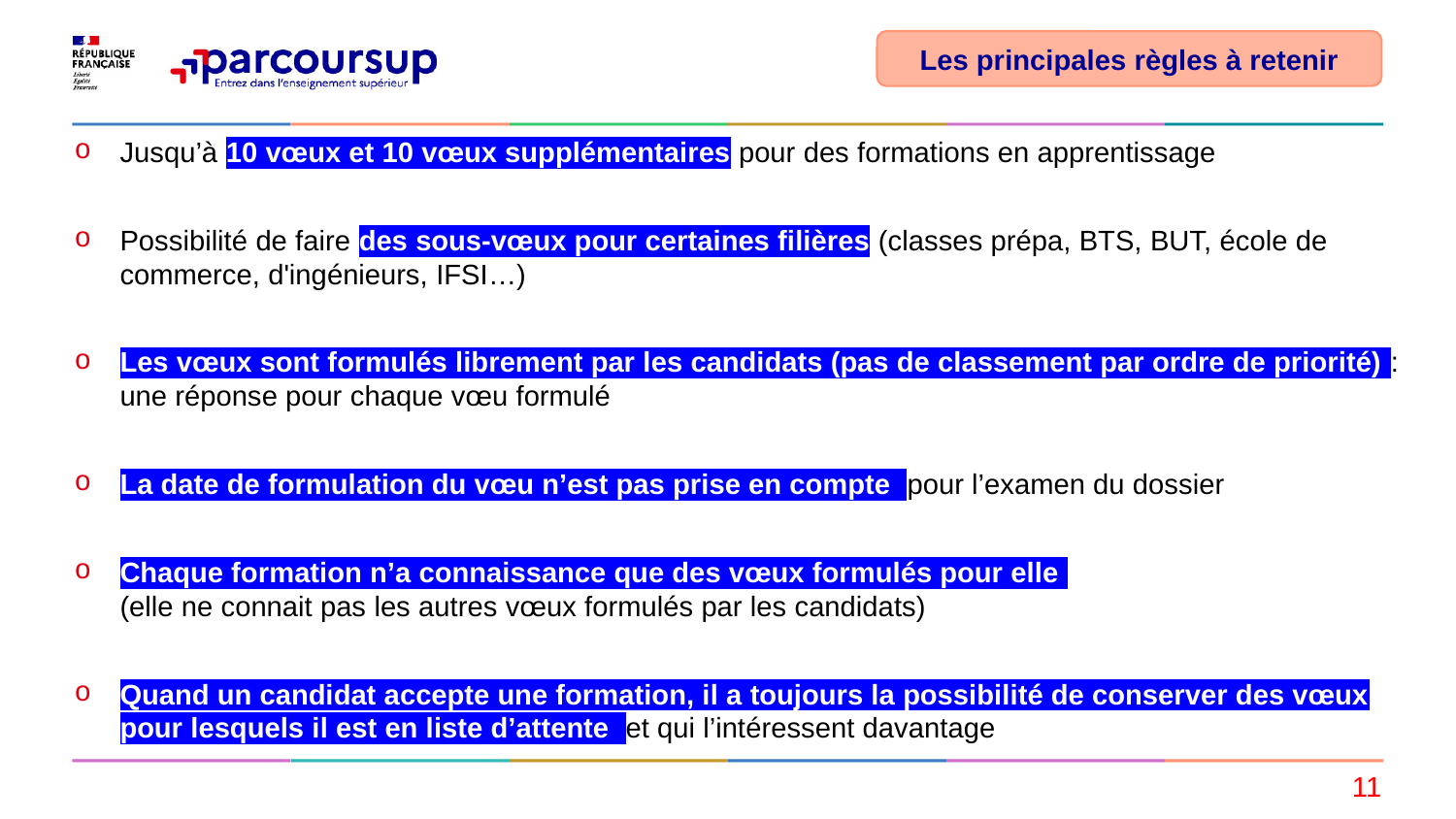

Les principales règles à retenir
Jusqu’à 10 vœux et 10 vœux supplémentaires pour des formations en apprentissage

Possibilité de faire des sous-vœux pour certaines filières (classes prépa, BTS, BUT, école de commerce, d'ingénieurs, IFSI…)

Les vœux sont formulés librement par les candidats (pas de classement par ordre de priorité) : une réponse pour chaque vœu formulé

La date de formulation du vœu n’est pas prise en compte  pour l’examen du dossier

Chaque formation n’a connaissance que des vœux formulés pour elle
(elle ne connait pas les autres vœux formulés par les candidats)

Quand un candidat accepte une formation, il a toujours la possibilité de conserver des vœux pour lesquels il est en liste d’attente  et qui l’intéressent davantage
11